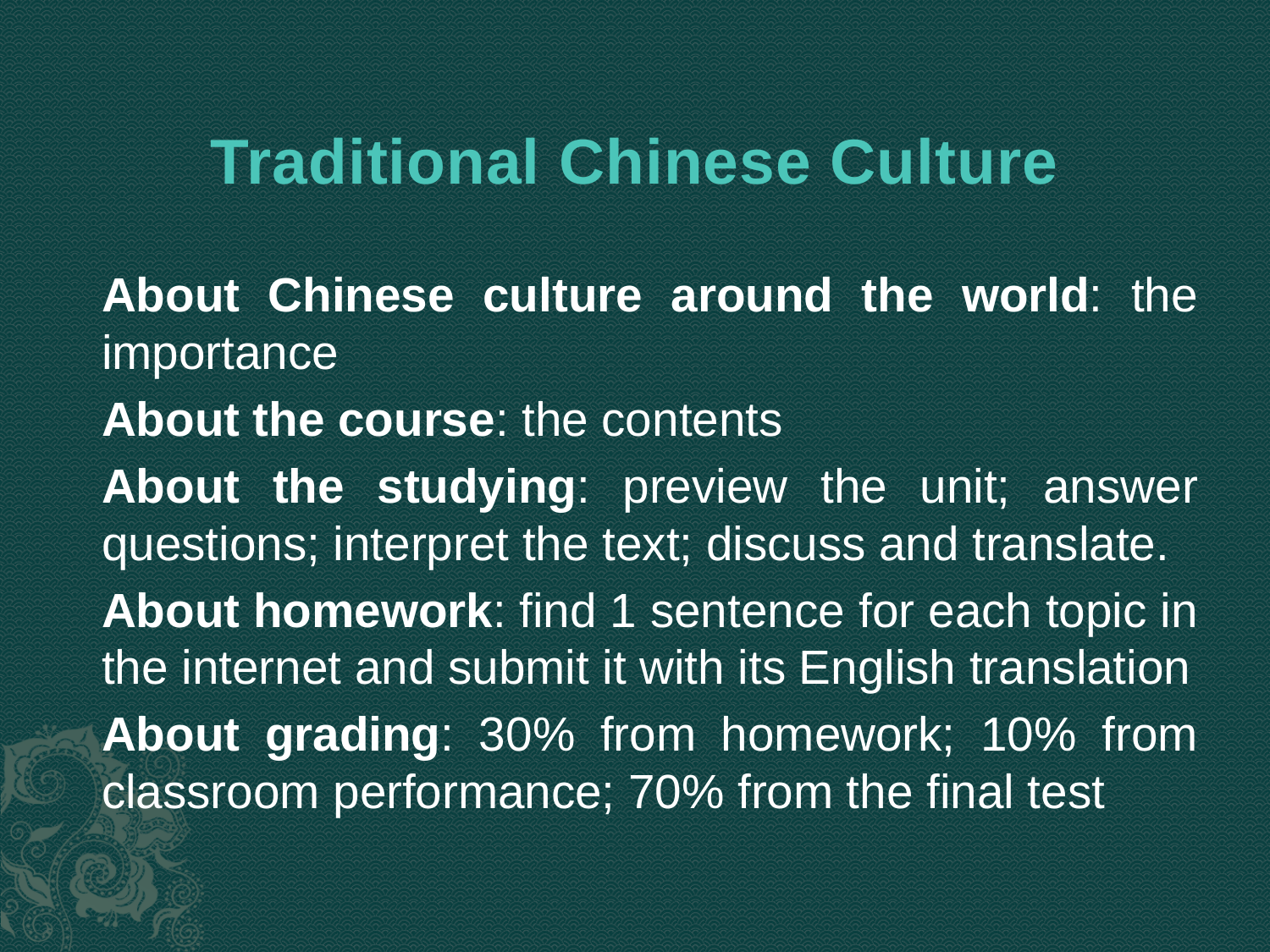

# Traditional Chinese Culture
About Chinese culture around the world: the importance
About the course: the contents
About the studying: preview the unit; answer questions; interpret the text; discuss and translate.
About homework: find 1 sentence for each topic in the internet and submit it with its English translation
About grading: 30% from homework; 10% from classroom performance; 70% from the final test